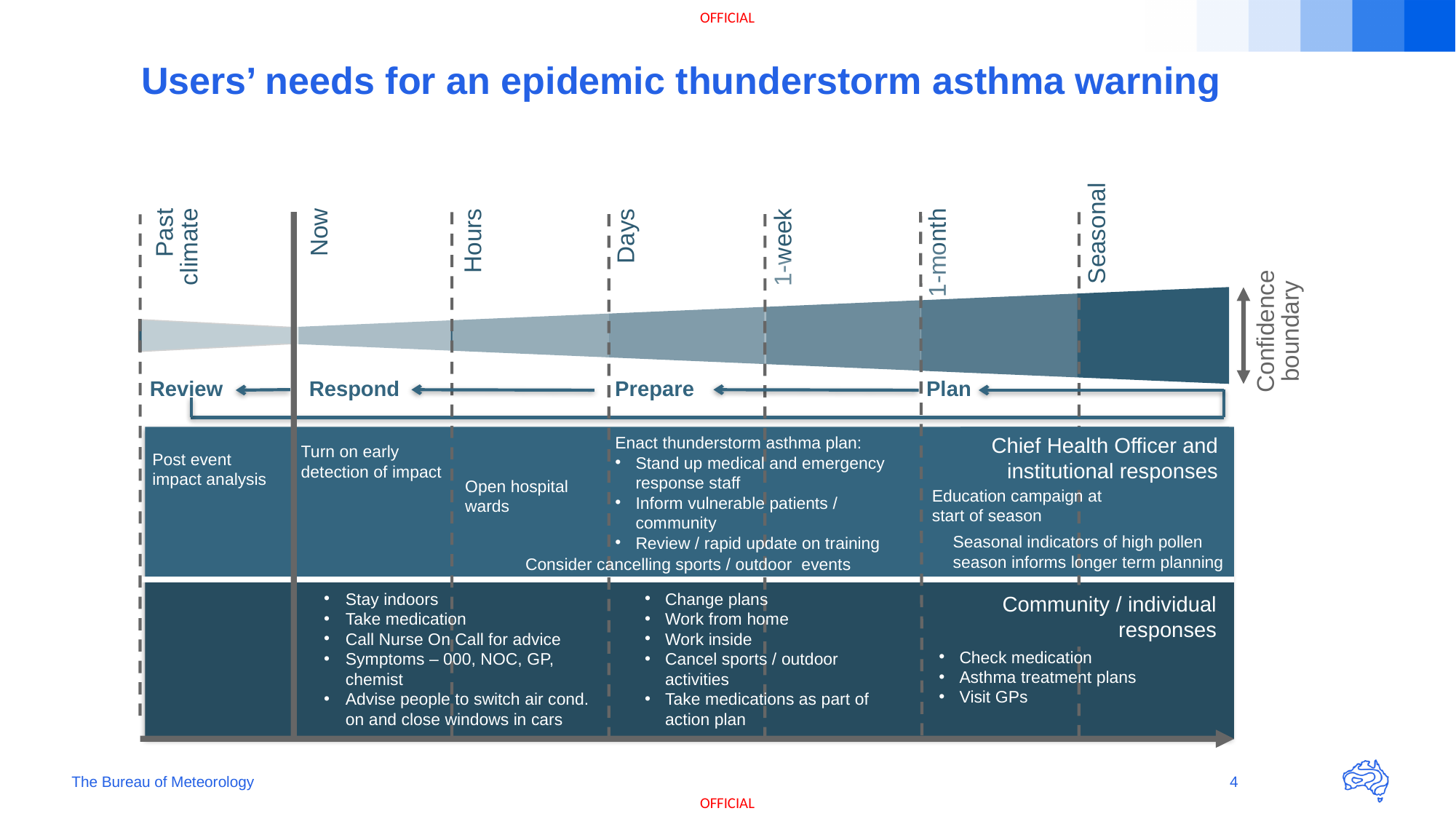

# Users’ needs for an epidemic thunderstorm asthma warning

Seasonal
Past climate
Now
Hours

1-week
Days
1-month

Confidence boundary

Review
Respond
Prepare
Plan

Chief Health Officer and institutional responses
Enact thunderstorm asthma plan:
Stand up medical and emergency response staff
Inform vulnerable patients / community
Review / rapid update on training
Turn on early detection of impact
Post event impact analysis
Open hospital wards
Education campaign at start of season
Seasonal indicators of high pollen season informs longer term planning

Consider cancelling sports / outdoor  events

Stay indoors
Take medication
Call Nurse On Call for advice
Symptoms – 000, NOC, GP, chemist
Advise people to switch air cond. on and close windows in cars
Change plans
Work from home
Work inside
Cancel sports / outdoor activities
Take medications as part of action plan
Community / individual
responses
Check medication
Asthma treatment plans
Visit GPs

The Bureau of Meteorology
4